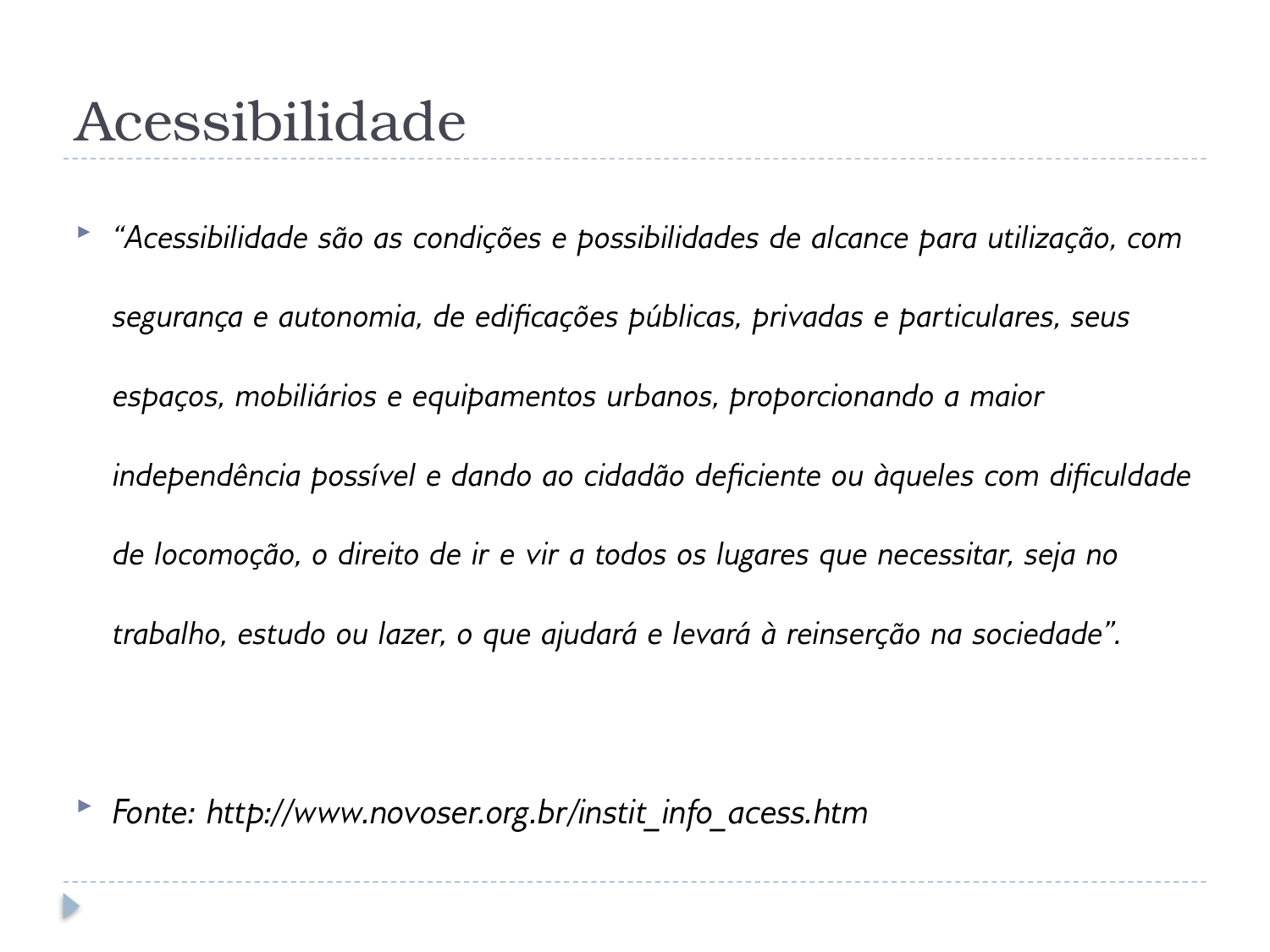

# Acessibilidade
“Acessibilidade são as condições e possibilidades de alcance para utilização, com segurança e autonomia, de edificações públicas, privadas e particulares, seus espaços, mobiliários e equipamentos urbanos, proporcionando a maior independência possível e dando ao cidadão deficiente ou àqueles com dificuldade de locomoção, o direito de ir e vir a todos os lugares que necessitar, seja no trabalho, estudo ou lazer, o que ajudará e levará à reinserção na sociedade”.

Fonte: http://www.novoser.org.br/instit_info_acess.htm